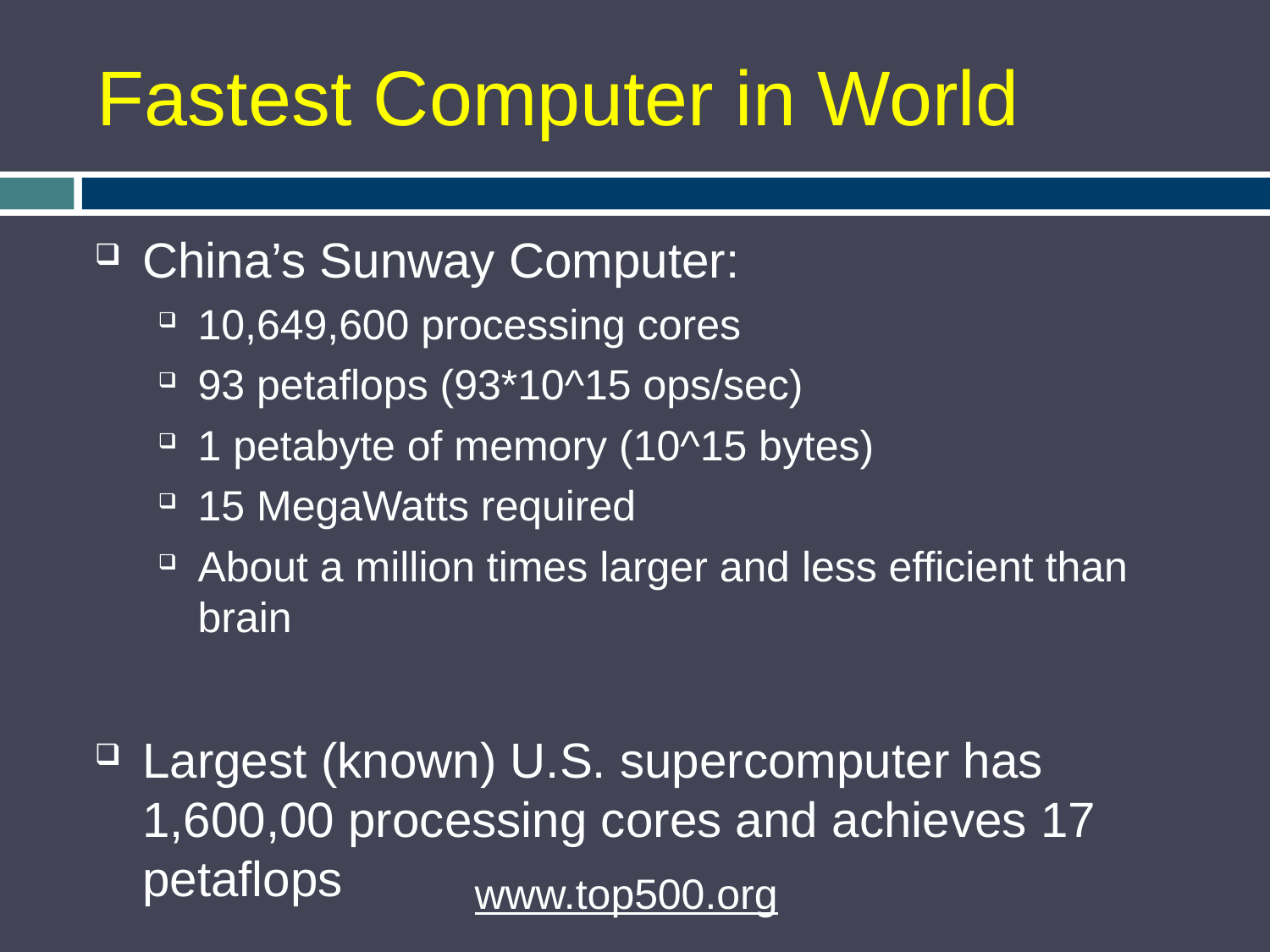

# Fastest Computer in World
China’s Sunway Computer:
10,649,600 processing cores
93 petaflops (93*10^15 ops/sec)
1 petabyte of memory (10^15 bytes)
15 MegaWatts required
About a million times larger and less efficient than brain

Largest (known) U.S. supercomputer has 1,600,00 processing cores and achieves 17 petaflops

www.top500.org